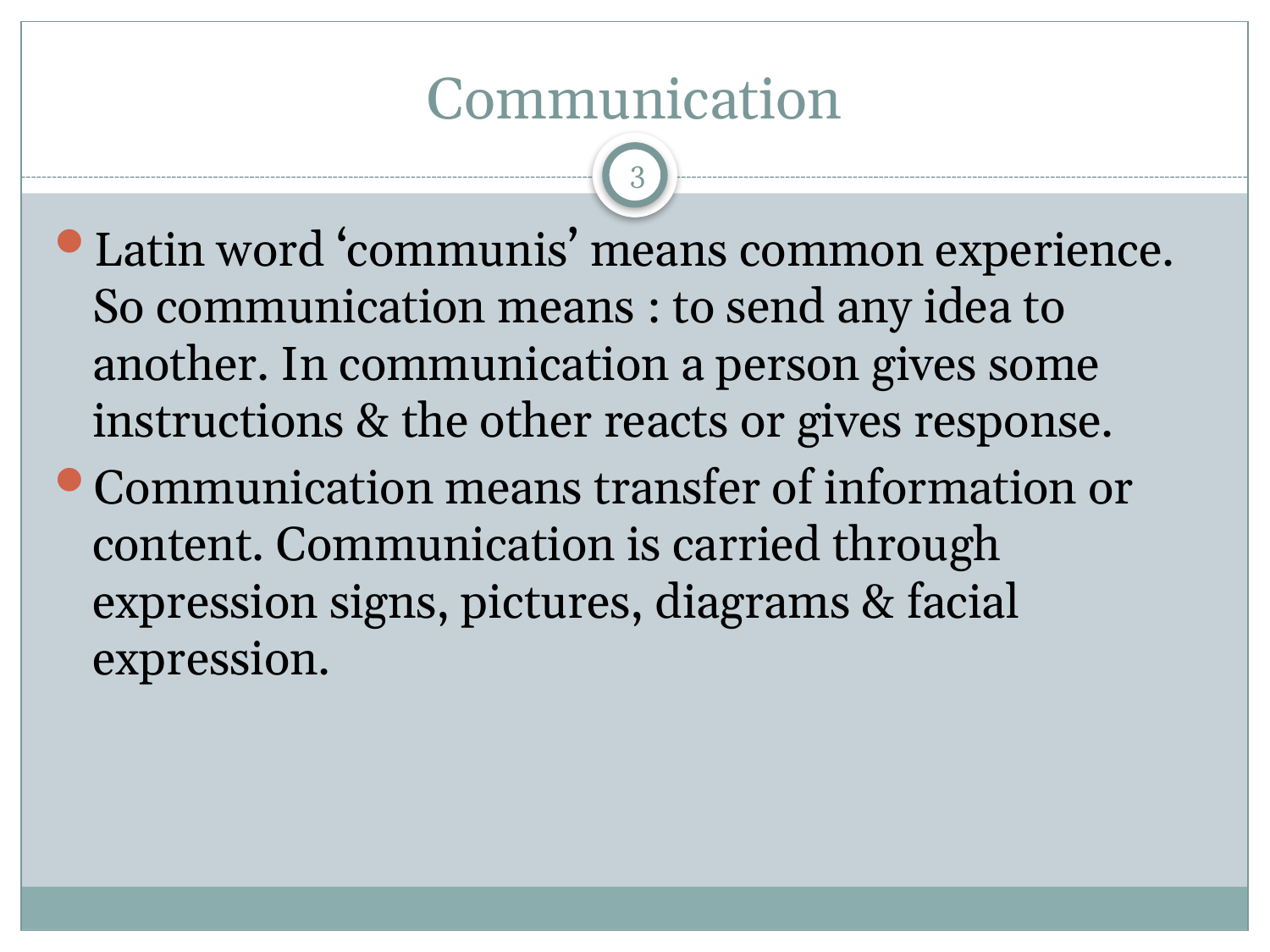

# Communication
3
Latin word ‘communis’ means common experience. So communication means : to send any idea to another. In communication a person gives some instructions & the other reacts or gives response.
Communication means transfer of information or content. Communication is carried through expression signs, pictures, diagrams & facial expression.